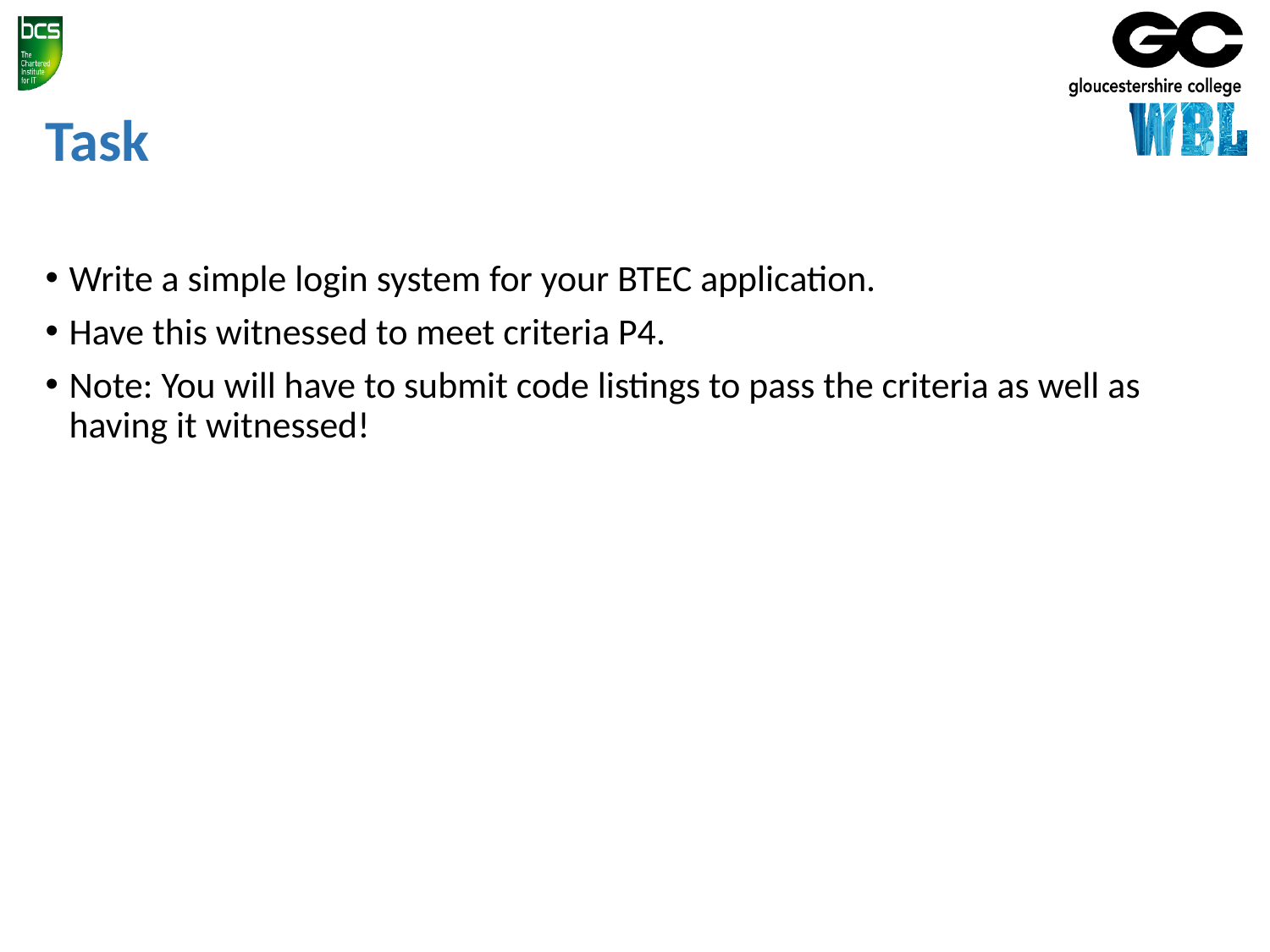

# Task
Write a simple login system for your BTEC application.
Have this witnessed to meet criteria P4.
Note: You will have to submit code listings to pass the criteria as well as having it witnessed!